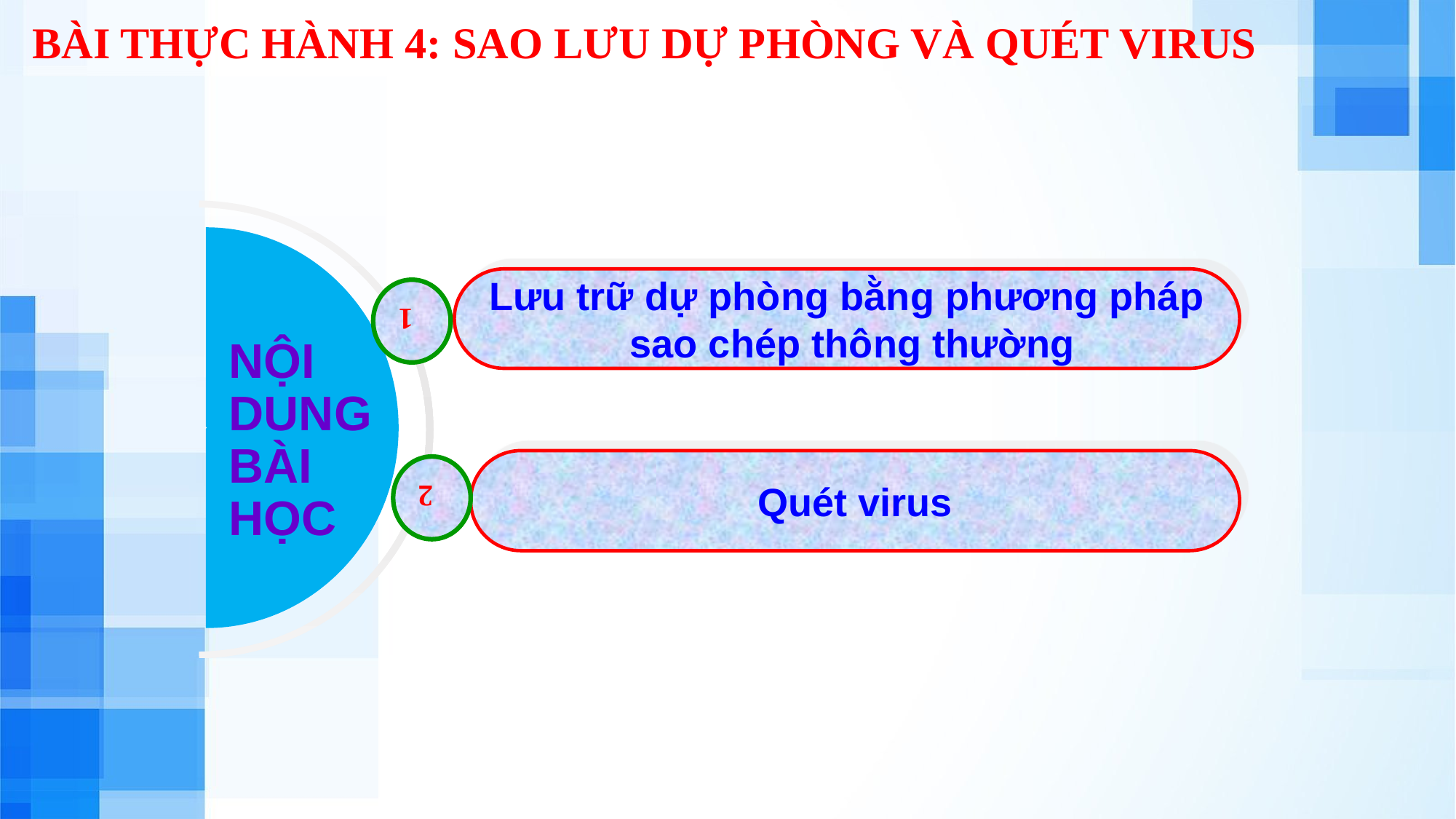

BÀI THỰC HÀNH 4: SAO LƯU DỰ PHÒNG VÀ QUÉT VIRUS

Lưu trữ dự phòng bằng phương pháp
 sao chép thông thường
  1
NỘI DUNG BÀI HỌC
Quét virus
  2